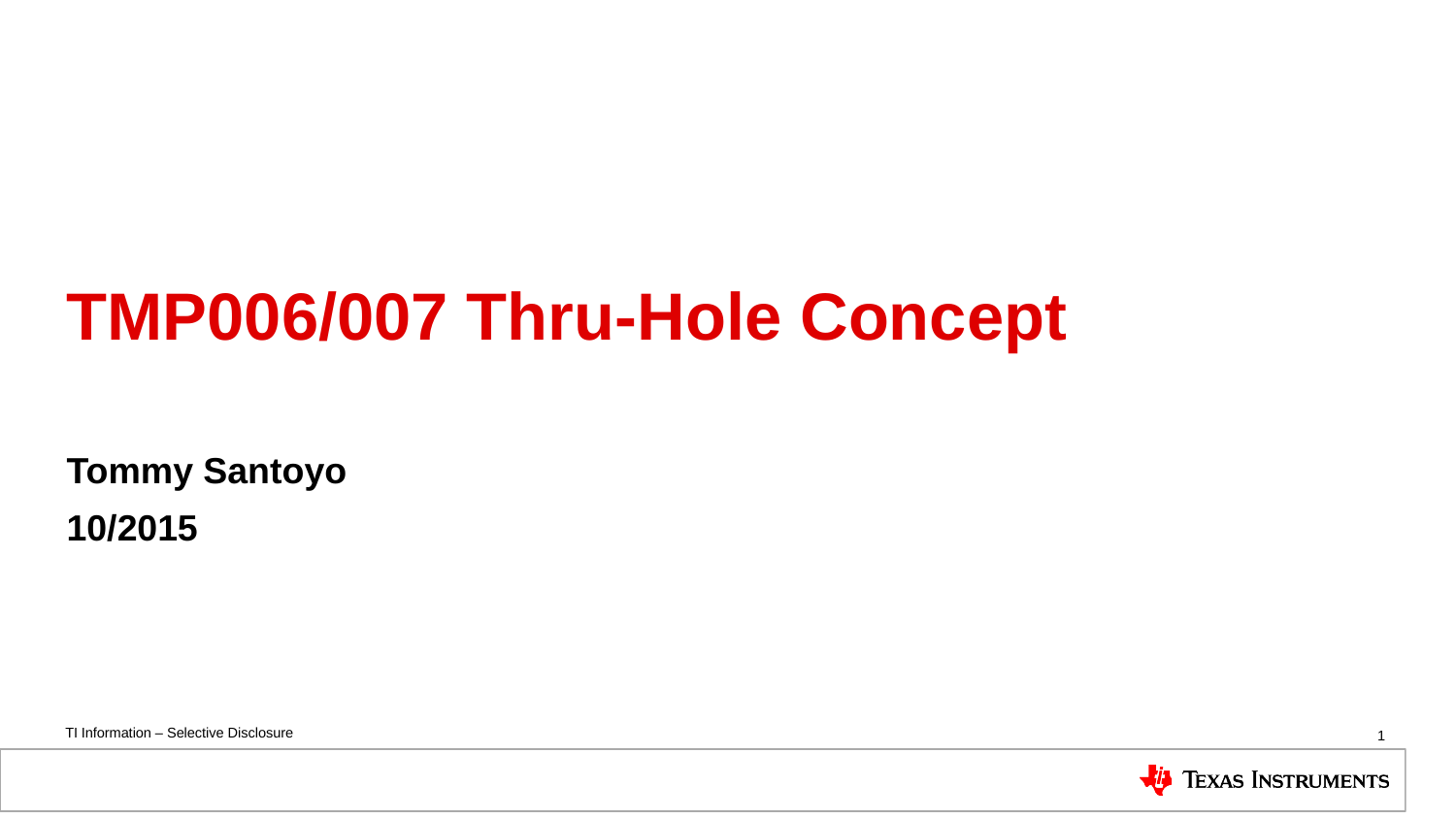

# TMP006/007 Thru-Hole Concept
Tommy Santoyo
10/2015
1